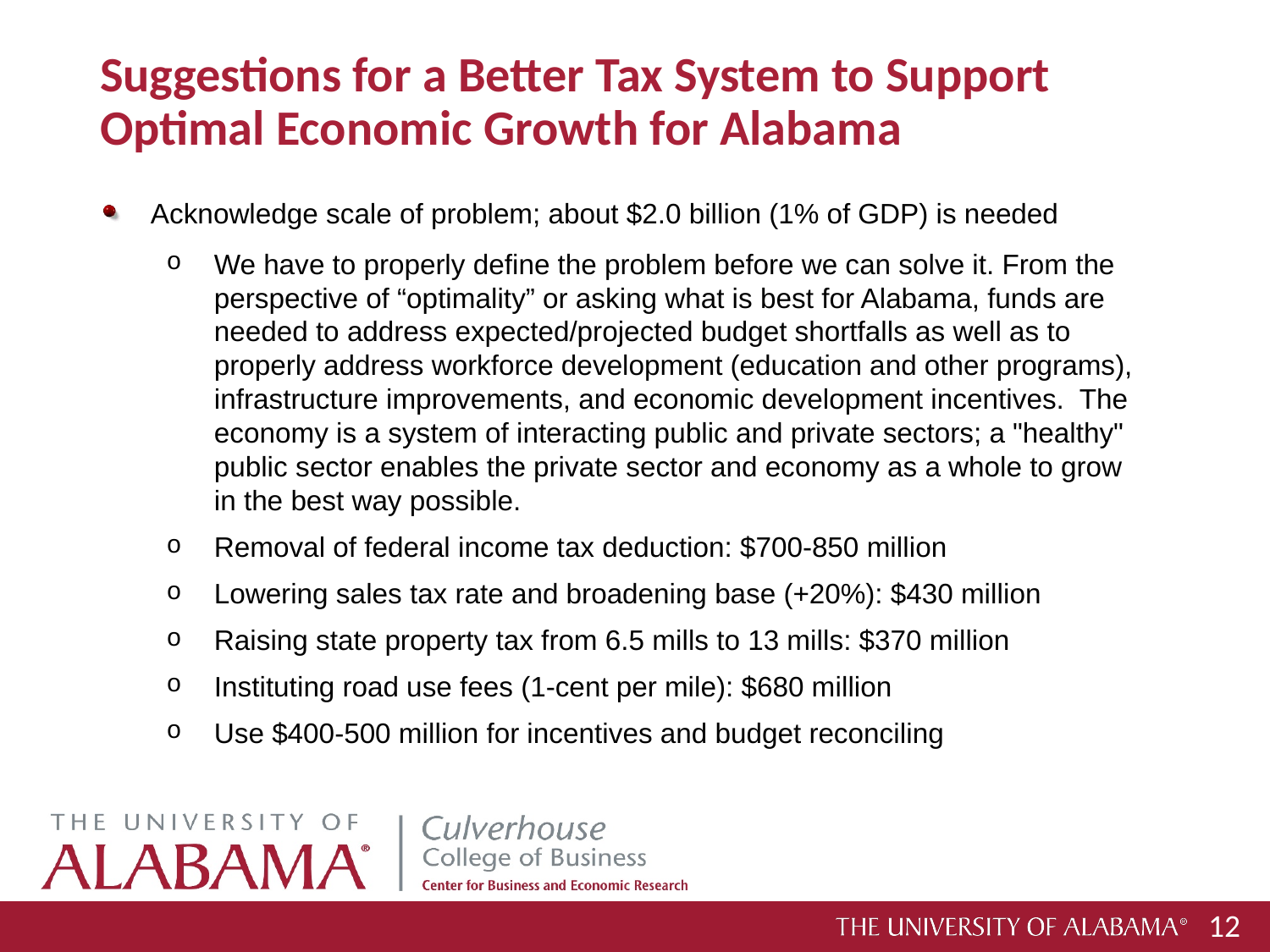

12
# Suggestions for a Better Tax System to Support Optimal Economic Growth for Alabama
Acknowledge scale of problem; about $2.0 billion (1% of GDP) is needed
We have to properly define the problem before we can solve it. From the perspective of “optimality” or asking what is best for Alabama, funds are needed to address expected/projected budget shortfalls as well as to properly address workforce development (education and other programs), infrastructure improvements, and economic development incentives.  The economy is a system of interacting public and private sectors; a "healthy" public sector enables the private sector and economy as a whole to grow in the best way possible.
Removal of federal income tax deduction: $700-850 million
Lowering sales tax rate and broadening base (+20%): $430 million
Raising state property tax from 6.5 mills to 13 mills: $370 million
Instituting road use fees (1-cent per mile): $680 million
Use $400-500 million for incentives and budget reconciling